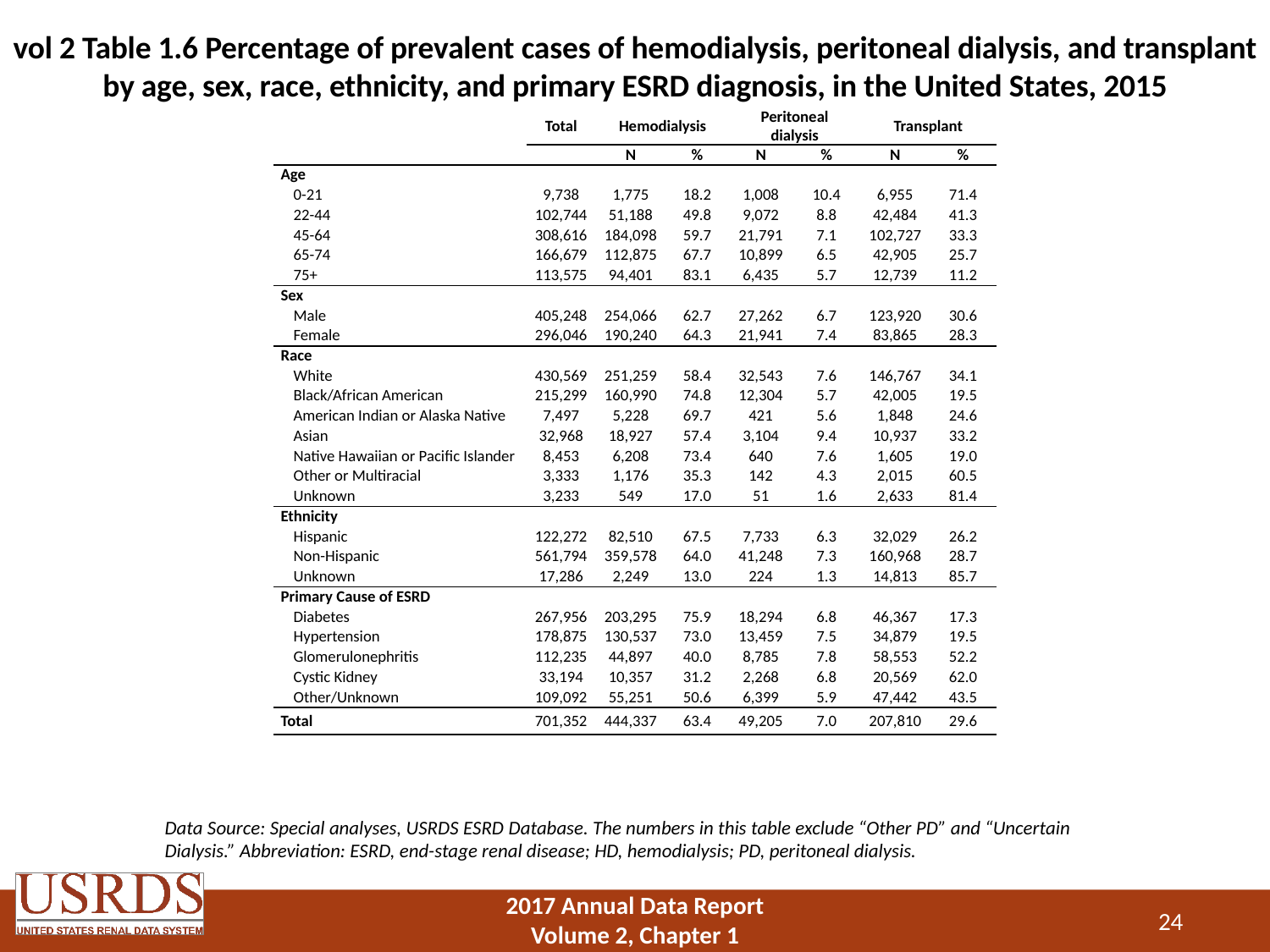

# vol 2 Table 1.6 Percentage of prevalent cases of hemodialysis, peritoneal dialysis, and transplant by age, sex, race, ethnicity, and primary ESRD diagnosis, in the United States, 2015
|  | Total | Hemodialysis |  | Peritoneal dialysis |  | Transplant |  |
| --- | --- | --- | --- | --- | --- | --- | --- |
|  |  | N | % | N | % | N | % |
| Age |  |  |  |  |  |  |  |
| 0-21 | 9,738 | 1,775 | 18.2 | 1,008 | 10.4 | 6,955 | 71.4 |
| 22-44 | 102,744 | 51,188 | 49.8 | 9,072 | 8.8 | 42,484 | 41.3 |
| 45-64 | 308,616 | 184,098 | 59.7 | 21,791 | 7.1 | 102,727 | 33.3 |
| 65-74 | 166,679 | 112,875 | 67.7 | 10,899 | 6.5 | 42,905 | 25.7 |
| 75+ | 113,575 | 94,401 | 83.1 | 6,435 | 5.7 | 12,739 | 11.2 |
| Sex |  |  |  |  |  |  |  |
| Male | 405,248 | 254,066 | 62.7 | 27,262 | 6.7 | 123,920 | 30.6 |
| Female | 296,046 | 190,240 | 64.3 | 21,941 | 7.4 | 83,865 | 28.3 |
| Race |  |  |  |  |  |  |  |
| White | 430,569 | 251,259 | 58.4 | 32,543 | 7.6 | 146,767 | 34.1 |
| Black/African American | 215,299 | 160,990 | 74.8 | 12,304 | 5.7 | 42,005 | 19.5 |
| American Indian or Alaska Native | 7,497 | 5,228 | 69.7 | 421 | 5.6 | 1,848 | 24.6 |
| Asian | 32,968 | 18,927 | 57.4 | 3,104 | 9.4 | 10,937 | 33.2 |
| Native Hawaiian or Pacific Islander | 8,453 | 6,208 | 73.4 | 640 | 7.6 | 1,605 | 19.0 |
| Other or Multiracial | 3,333 | 1,176 | 35.3 | 142 | 4.3 | 2,015 | 60.5 |
| Unknown | 3,233 | 549 | 17.0 | 51 | 1.6 | 2,633 | 81.4 |
| Ethnicity |  |  |  |  |  |  |  |
| Hispanic | 122,272 | 82,510 | 67.5 | 7,733 | 6.3 | 32,029 | 26.2 |
| Non-Hispanic | 561,794 | 359,578 | 64.0 | 41,248 | 7.3 | 160,968 | 28.7 |
| Unknown | 17,286 | 2,249 | 13.0 | 224 | 1.3 | 14,813 | 85.7 |
| Primary Cause of ESRD |  |  |  |  |  |  |  |
| Diabetes | 267,956 | 203,295 | 75.9 | 18,294 | 6.8 | 46,367 | 17.3 |
| Hypertension | 178,875 | 130,537 | 73.0 | 13,459 | 7.5 | 34,879 | 19.5 |
| Glomerulonephritis | 112,235 | 44,897 | 40.0 | 8,785 | 7.8 | 58,553 | 52.2 |
| Cystic Kidney | 33,194 | 10,357 | 31.2 | 2,268 | 6.8 | 20,569 | 62.0 |
| Other/Unknown | 109,092 | 55,251 | 50.6 | 6,399 | 5.9 | 47,442 | 43.5 |
| Total | 701,352 | 444,337 | 63.4 | 49,205 | 7.0 | 207,810 | 29.6 |
Data Source: Special analyses, USRDS ESRD Database. The numbers in this table exclude “Other PD” and “Uncertain Dialysis.” Abbreviation: ESRD, end-stage renal disease; HD, hemodialysis; PD, peritoneal dialysis.
24